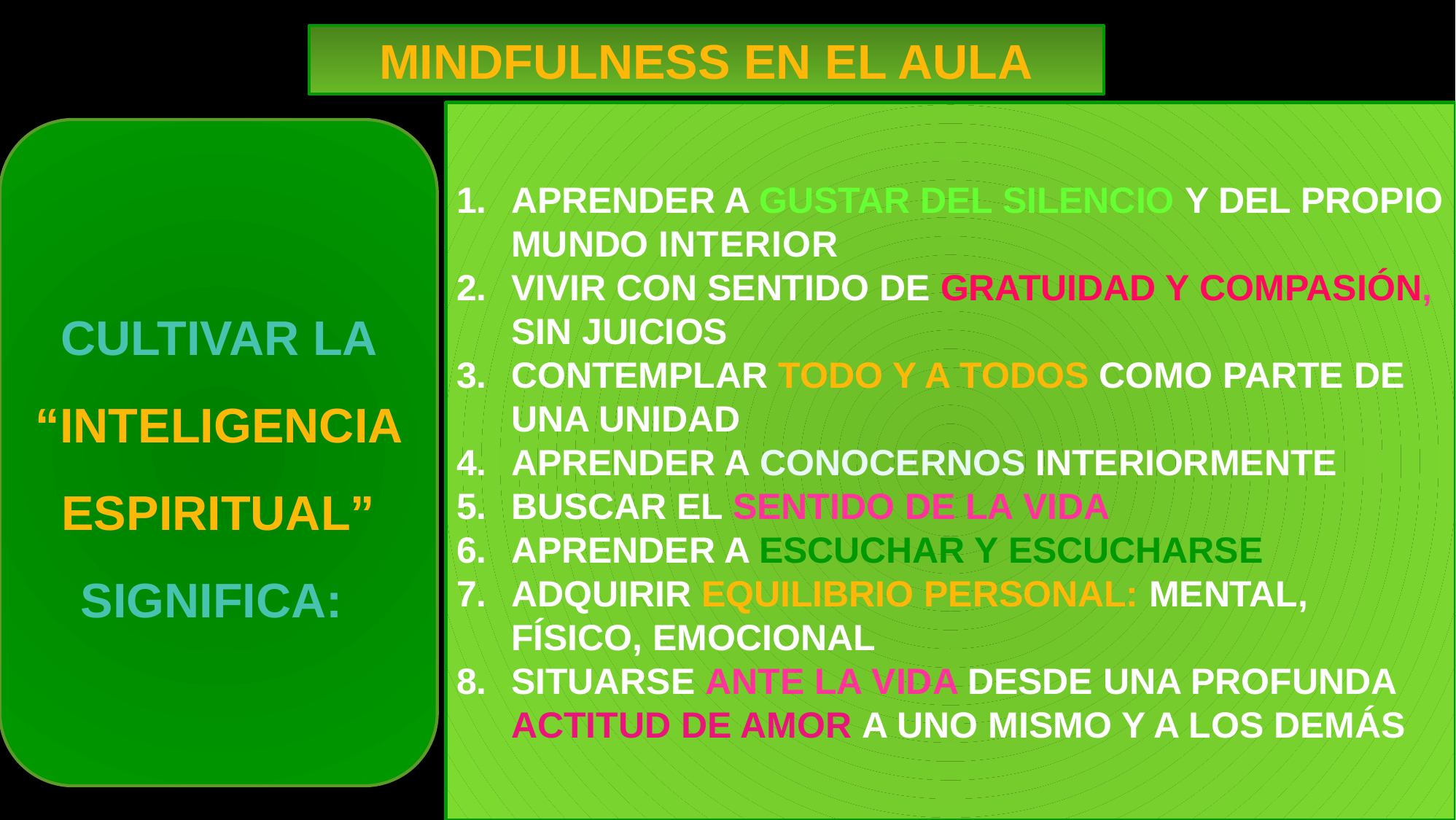

MINDFULNESS EN EL AULA
APRENDER A GUSTAR DEL SILENCIO Y DEL PROPIO MUNDO INTERIOR
VIVIR CON SENTIDO DE GRATUIDAD Y COMPASIÓN, SIN JUICIOS
CONTEMPLAR TODO Y A TODOS COMO PARTE DE UNA UNIDAD
APRENDER A CONOCERNOS INTERIORMENTE
BUSCAR EL SENTIDO DE LA VIDA
APRENDER A ESCUCHAR Y ESCUCHARSE
ADQUIRIR EQUILIBRIO PERSONAL: MENTAL, FÍSICO, EMOCIONAL
SITUARSE ANTE LA VIDA DESDE UNA PROFUNDA ACTITUD DE AMOR A UNO MISMO Y A LOS DEMÁS
CULTIVAR LA “INTELIGENCIA ESPIRITUAL” SIGNIFICA: